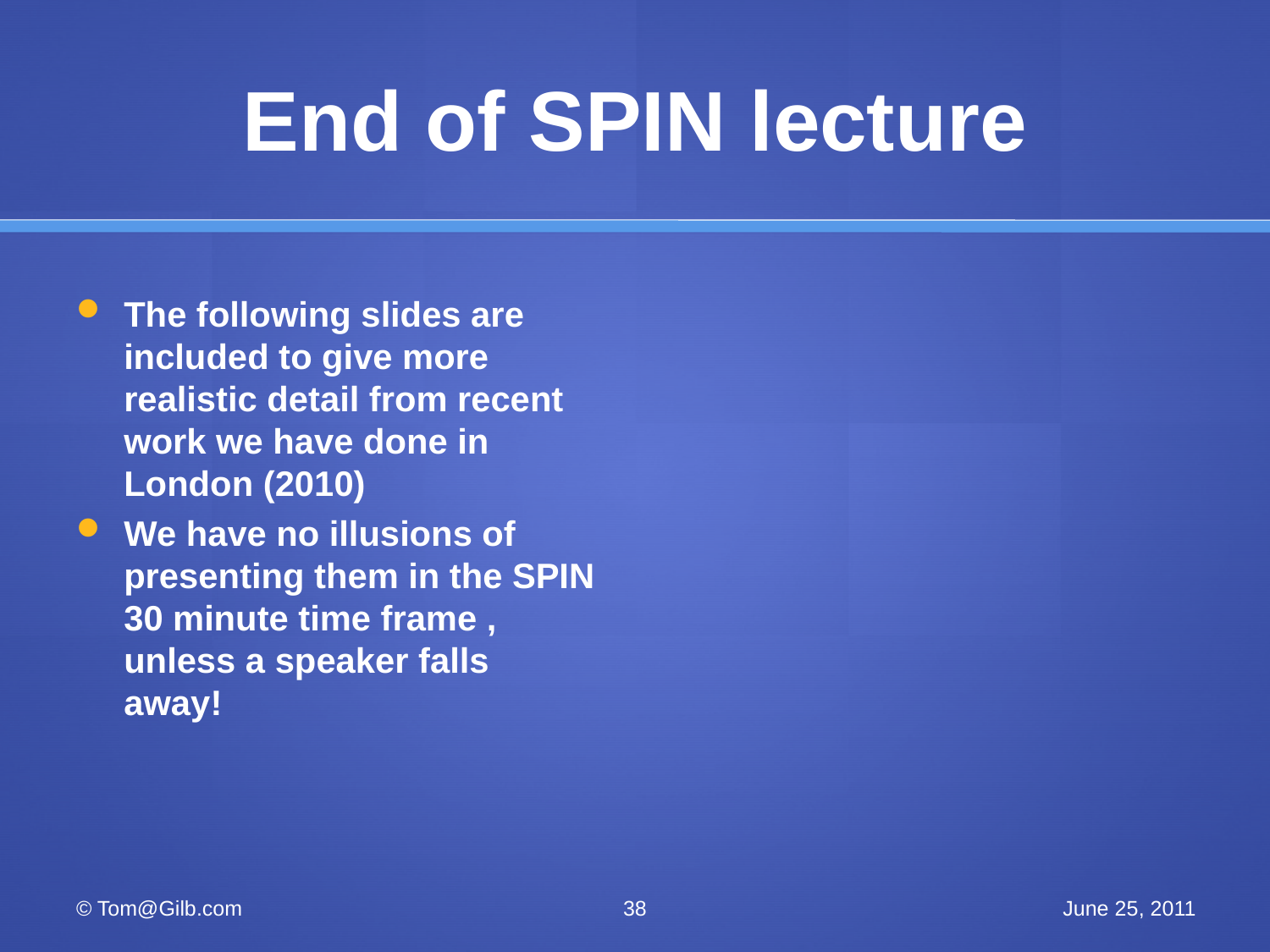

# End of SPIN lecture
The following slides are included to give more realistic detail from recent work we have done in London (2010)
We have no illusions of presenting them in the SPIN 30 minute time frame , unless a speaker falls away!

© Tom@Gilb.com
38
June 25, 2011